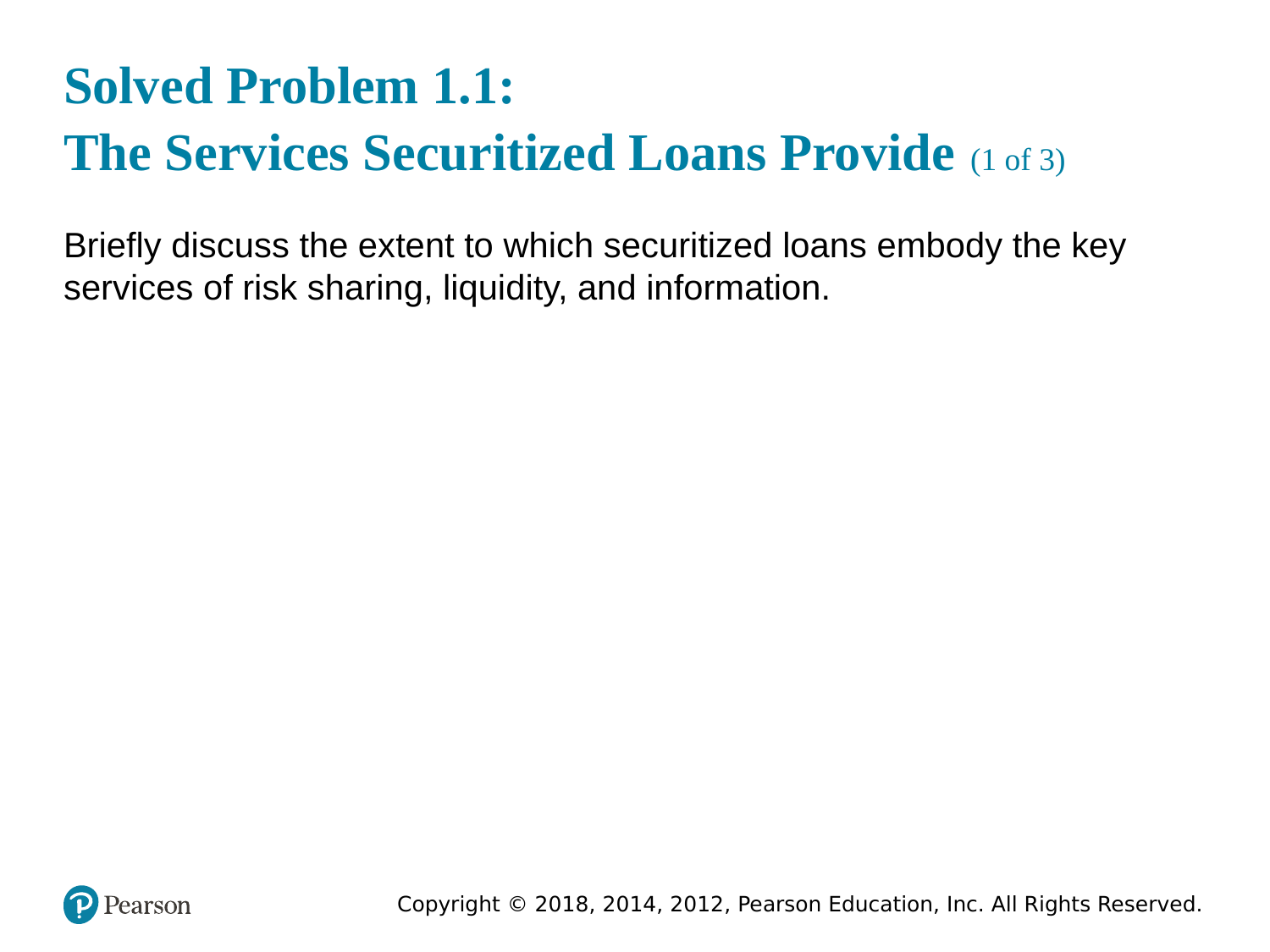

# Solved Problem 1.1: The Services Securitized Loans Provide (1 of 3)
Briefly discuss the extent to which securitized loans embody the key services of risk sharing, liquidity, and information.